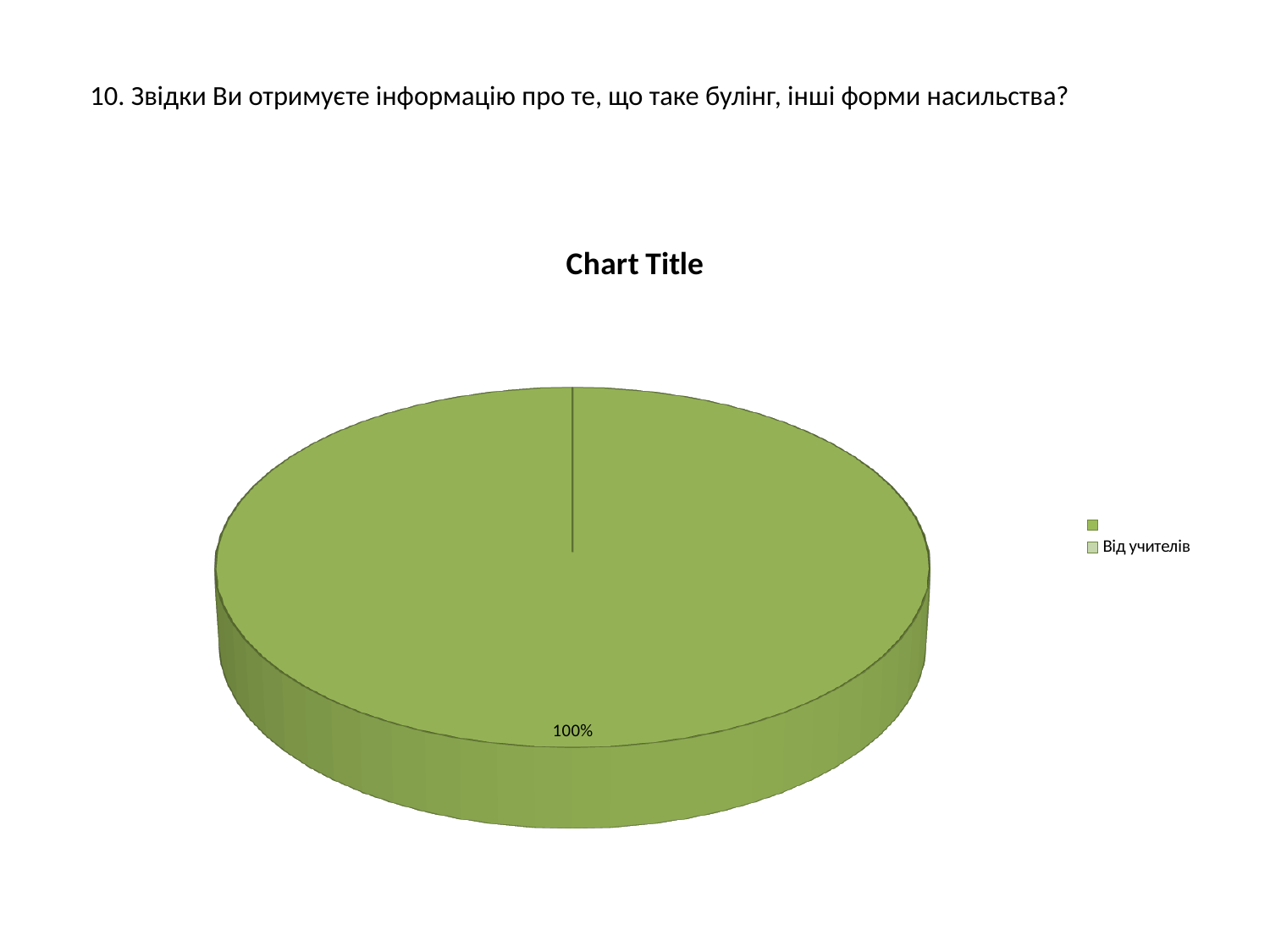

# 10. Звідки Ви отримуєте інформацію про те, що таке булінг, інші форми насильства?

[unsupported chart]